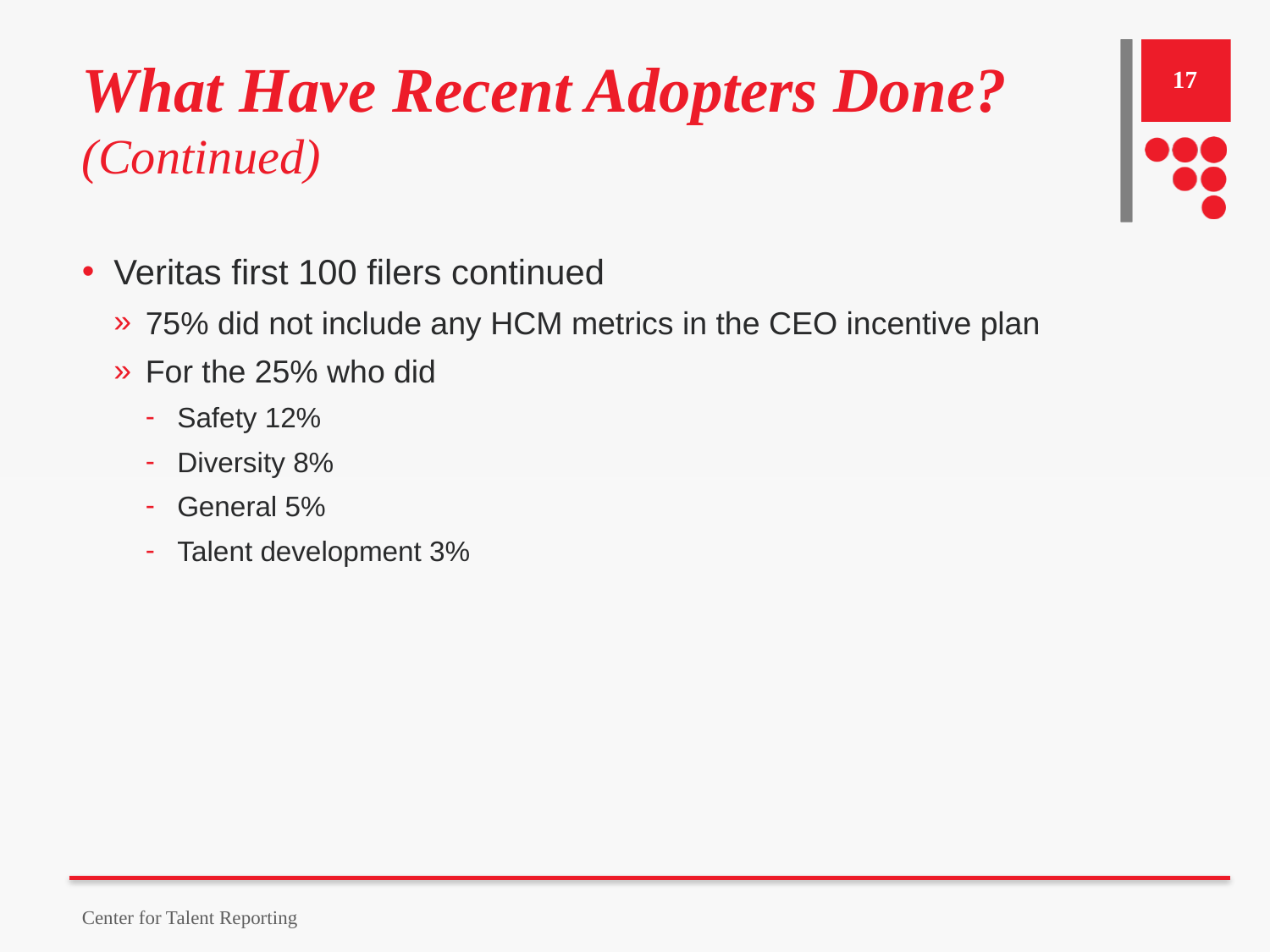

# What Have Recent Adopters Done? (Continued)
17
Veritas first 100 filers continued
75% did not include any HCM metrics in the CEO incentive plan
For the 25% who did
Safety 12%
Diversity 8%
General 5%
Talent development 3%

Center for Talent Reporting